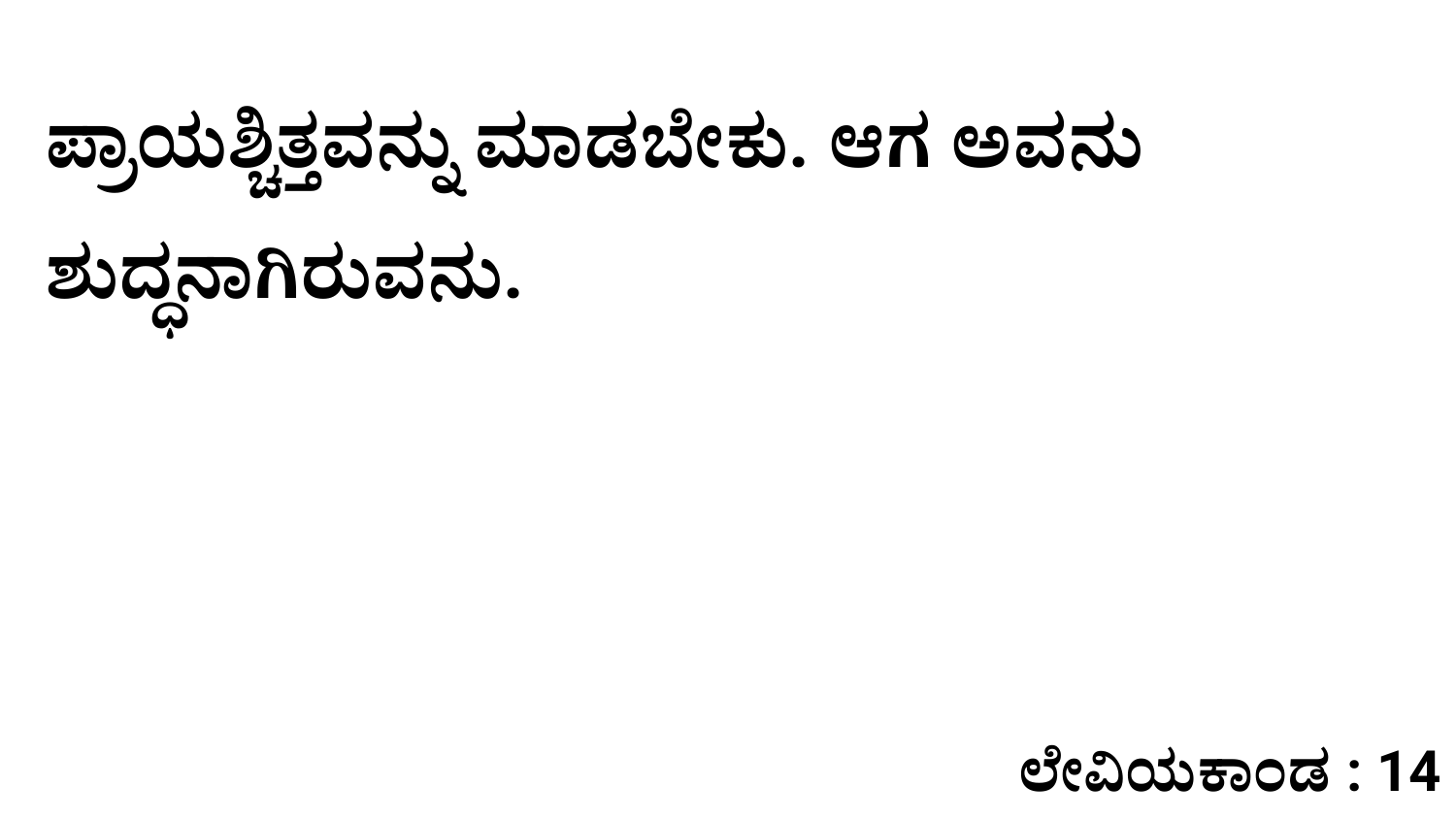

ಪ್ರಾಯಶ್ಚಿತ್ತವನ್ನು ಮಾಡಬೇಕು. ಆಗ ಅವನು ಶುದ್ಧನಾಗಿರುವನು.
ಲೇವಿಯಕಾಂಡ : 14